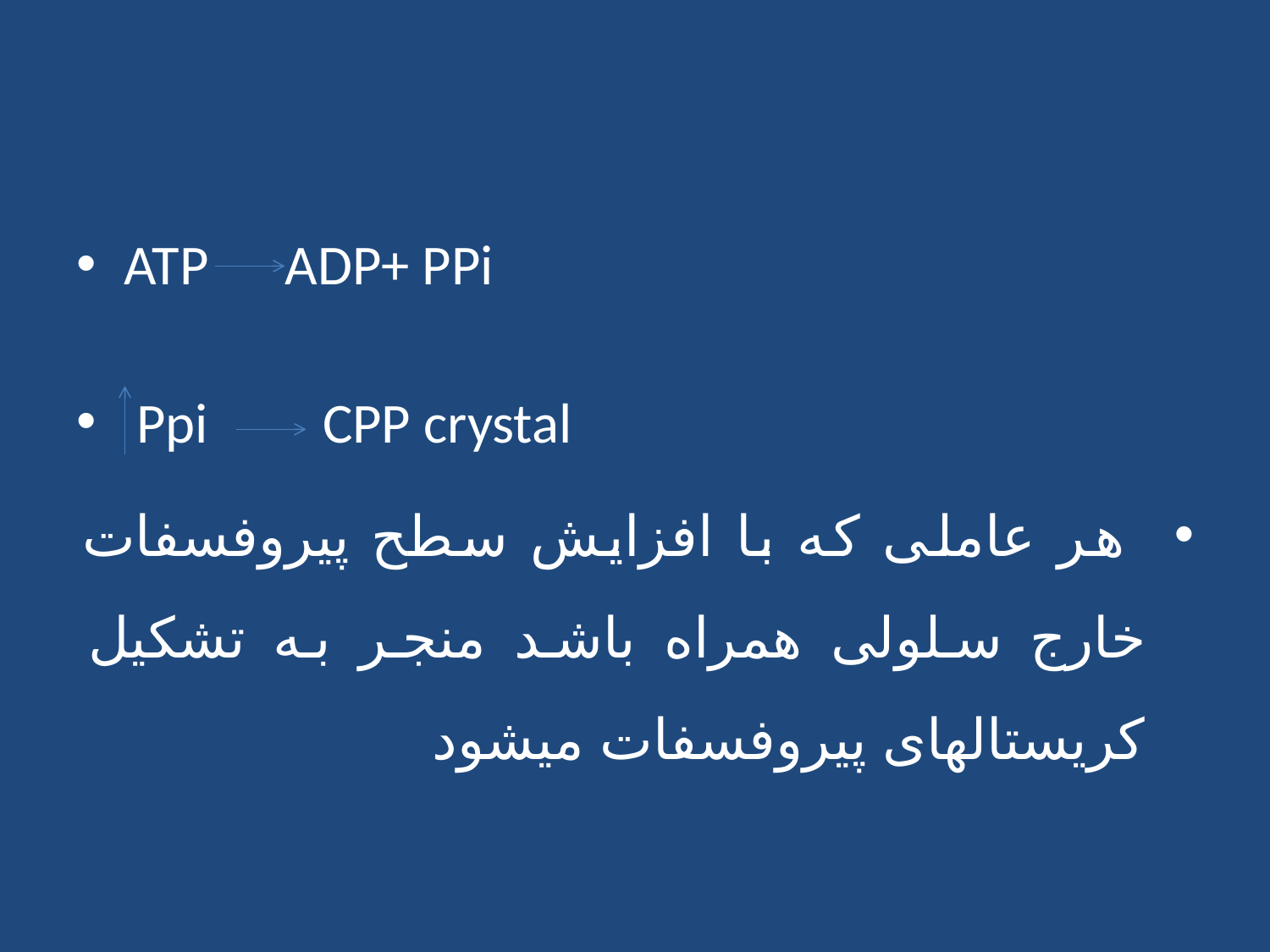

#
ATP      ADP+ PPi

 Ppi         CPP crystal
 هر عاملی که با افزایش سطح پیروفسفات خارج سلولی همراه باشد منجر به تشکیل کریستالهای پیروفسفات میشود